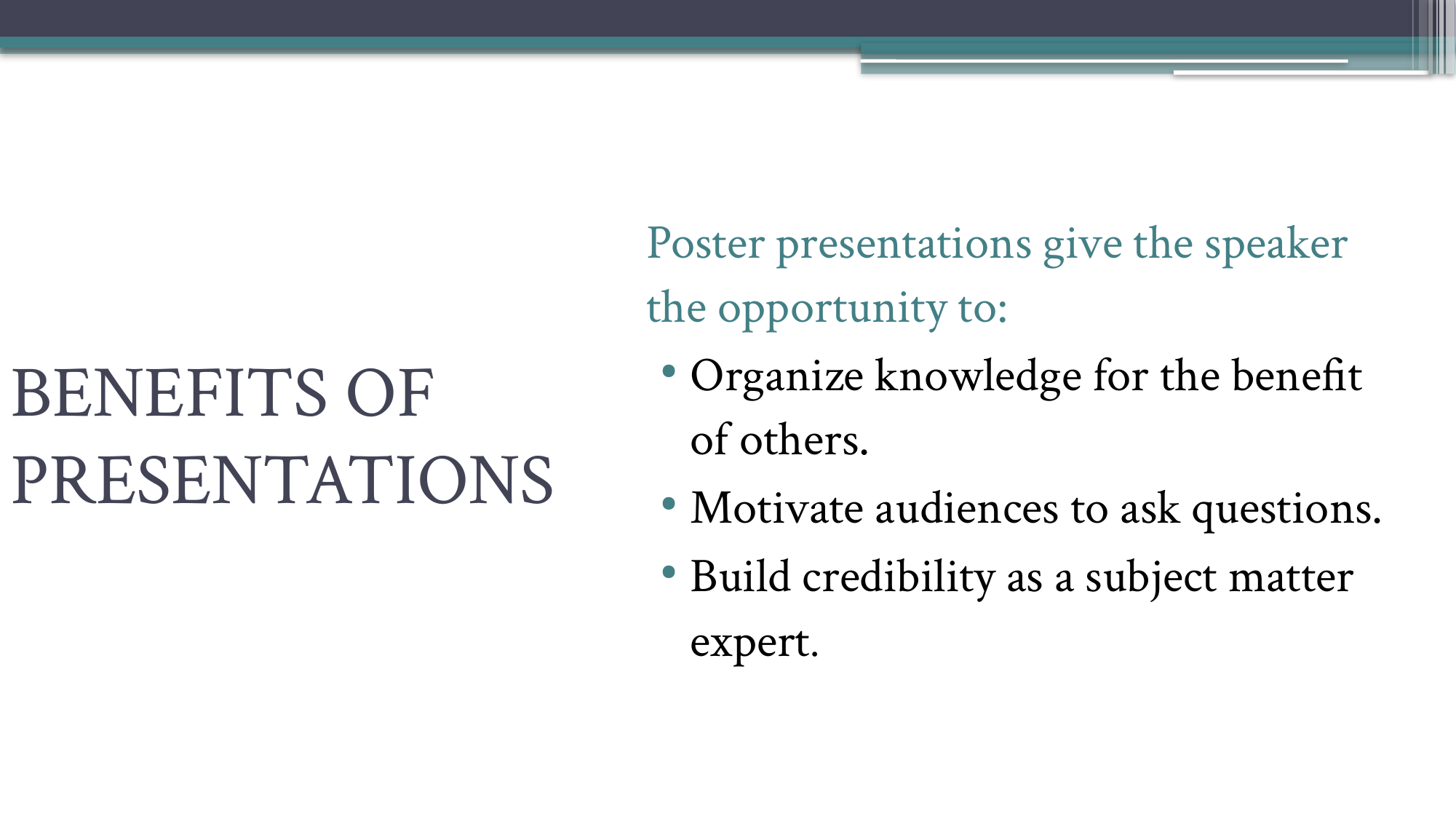

Poster presentations give the speaker the opportunity to:
Organize knowledge for the benefit of others.
Motivate audiences to ask questions.
Build credibility as a subject matter expert.
# Benefits of Presentations